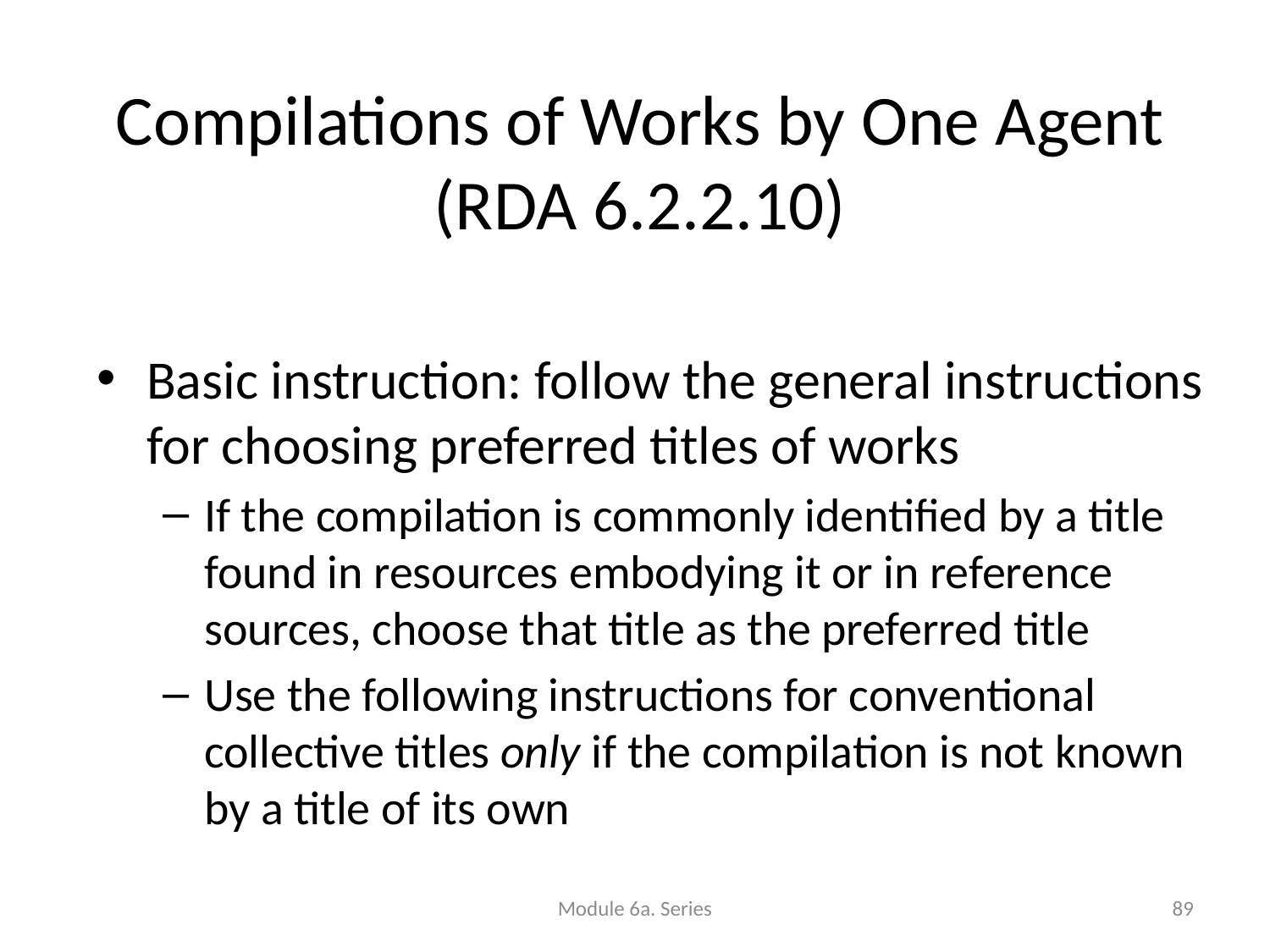

Compilations of Works by One Agent (RDA 6.2.2.10)
Basic instruction: follow the general instructions for choosing preferred titles of works
If the compilation is commonly identified by a title found in resources embodying it or in reference sources, choose that title as the preferred title
Use the following instructions for conventional collective titles only if the compilation is not known by a title of its own

Module 6a. Series
89